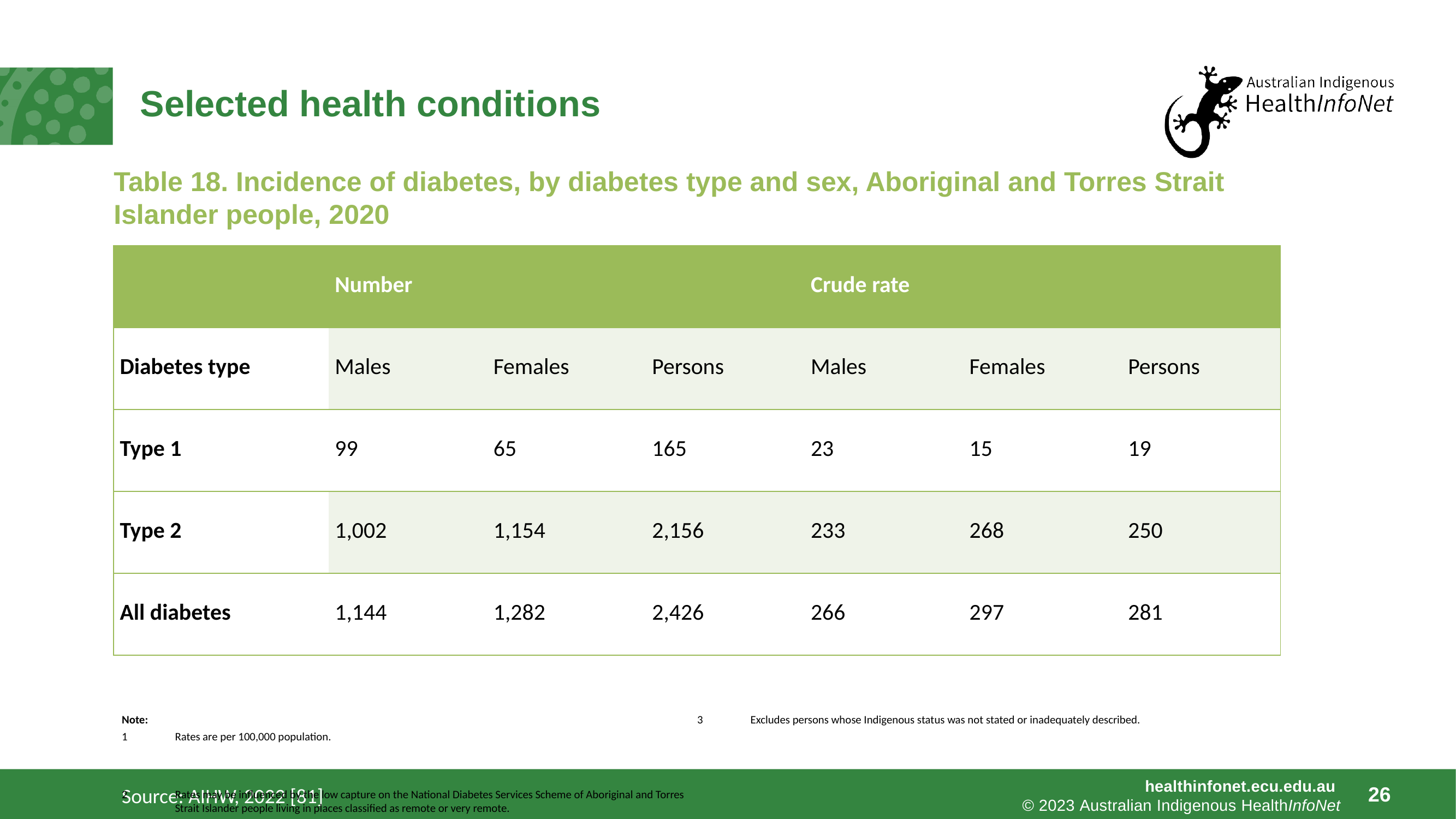

# Selected health conditions
Table 18. Incidence of diabetes, by diabetes type and sex, Aboriginal and Torres Strait Islander people, 2020
|  | Number |  |  | Crude rate |  |  |
| --- | --- | --- | --- | --- | --- | --- |
| Diabetes type | Males | Females | Persons | Males | Females | Persons |
| Type 1 | 99 | 65 | 165 | 23 | 15 | 19 |
| Type 2 | 1,002 | 1,154 | 2,156 | 233 | 268 | 250 |
| All diabetes | 1,144 | 1,282 | 2,426 | 266 | 297 | 281 |

Note:
Rates are per 100,000 population.
2	Rates may be influenced by the low capture on the National Diabetes Services Scheme of Aboriginal and Torres Strait Islander people living in places classified as remote or very remote.
3	Excludes persons whose Indigenous status was not stated or inadequately described.

Source: AIHW, 2022 [81]